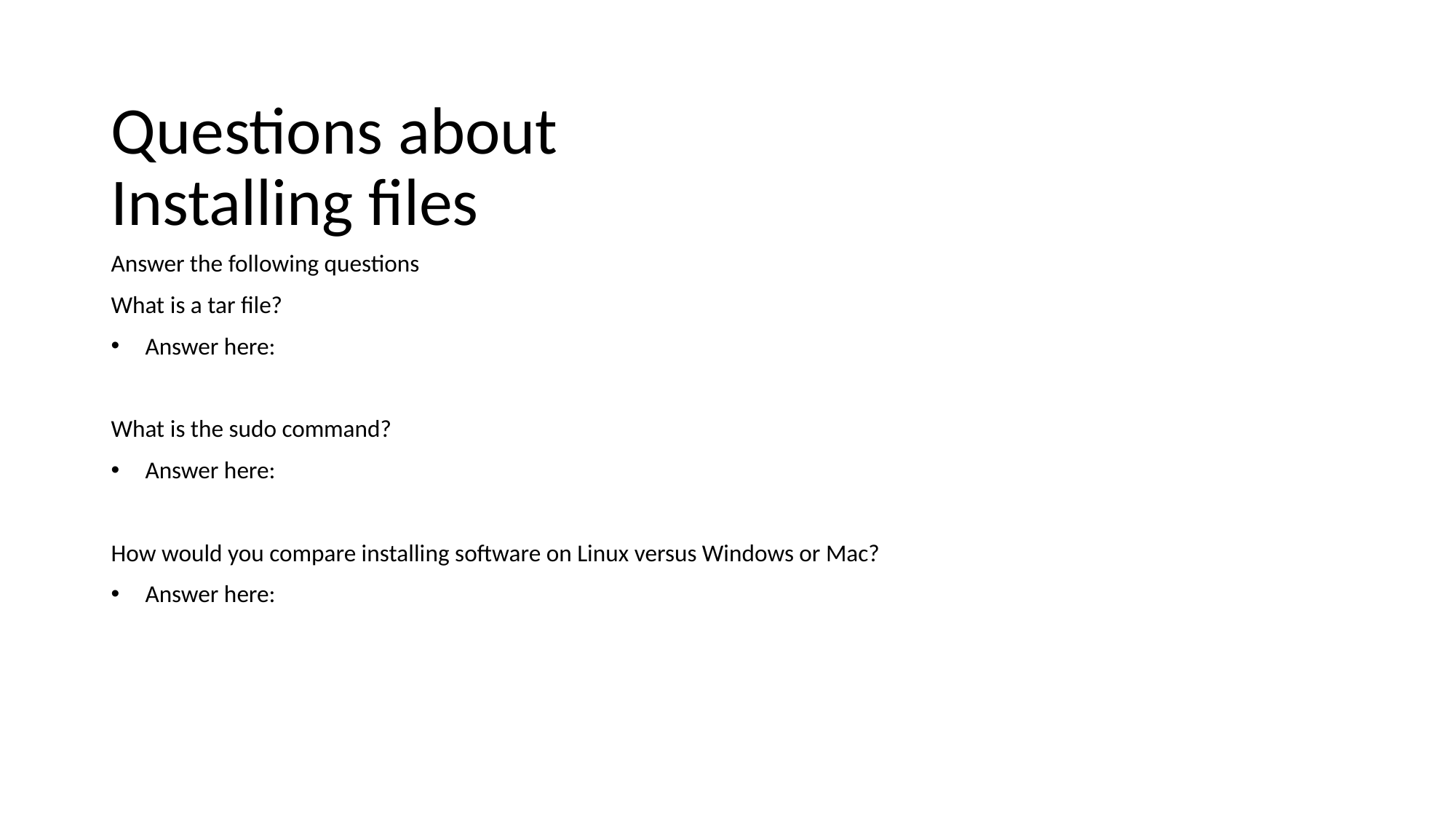

# Questions about Installing files
Answer the following questions
What is a tar file?
Answer here:

What is the sudo command?
Answer here:

How would you compare installing software on Linux versus Windows or Mac?
Answer here: